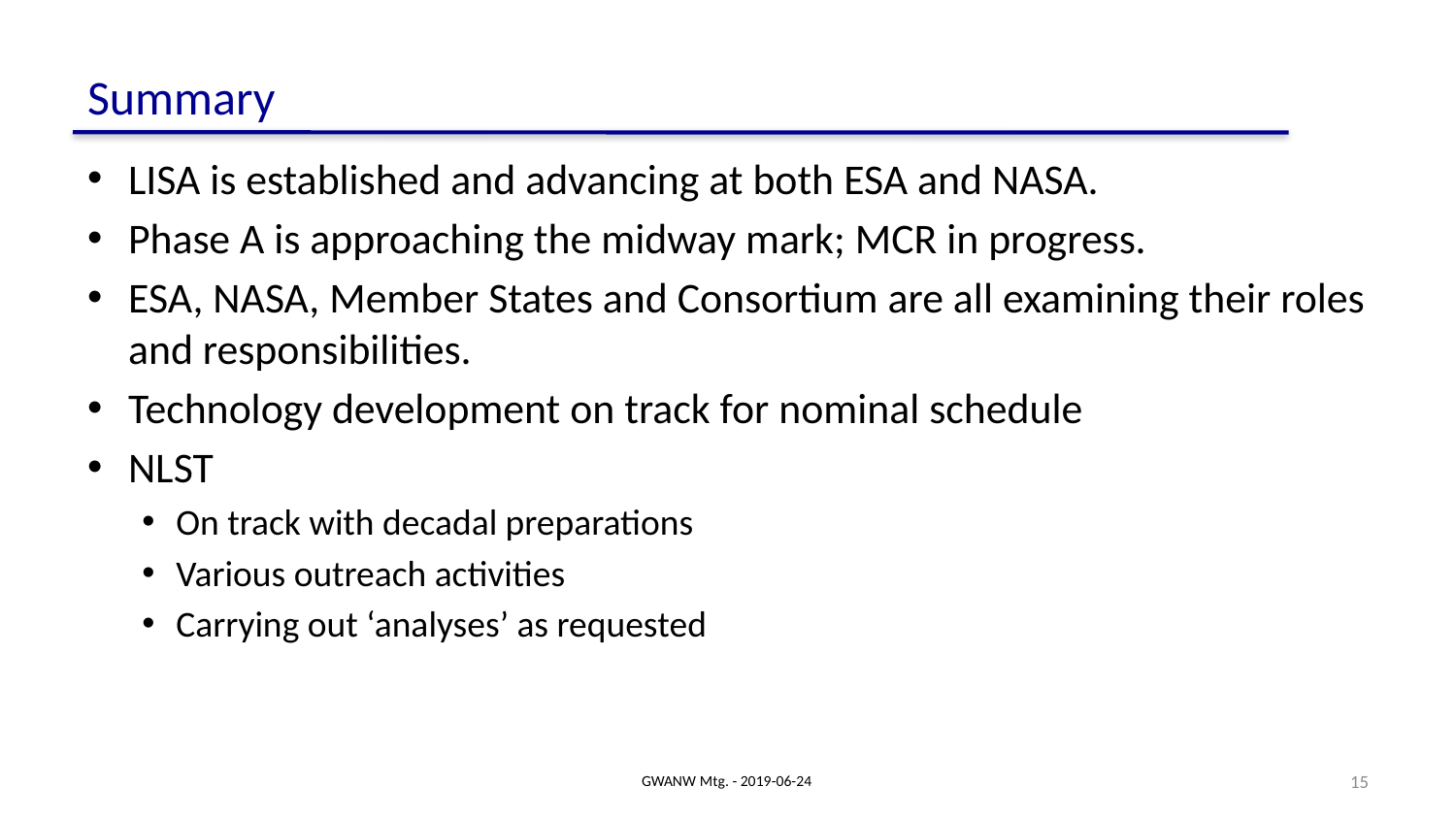

# Summary
LISA is established and advancing at both ESA and NASA.
Phase A is approaching the midway mark; MCR in progress.
ESA, NASA, Member States and Consortium are all examining their roles and responsibilities.
Technology development on track for nominal schedule
NLST
On track with decadal preparations
Various outreach activities
Carrying out ‘analyses’ as requested
GWANW Mtg. - 2019-06-24
15